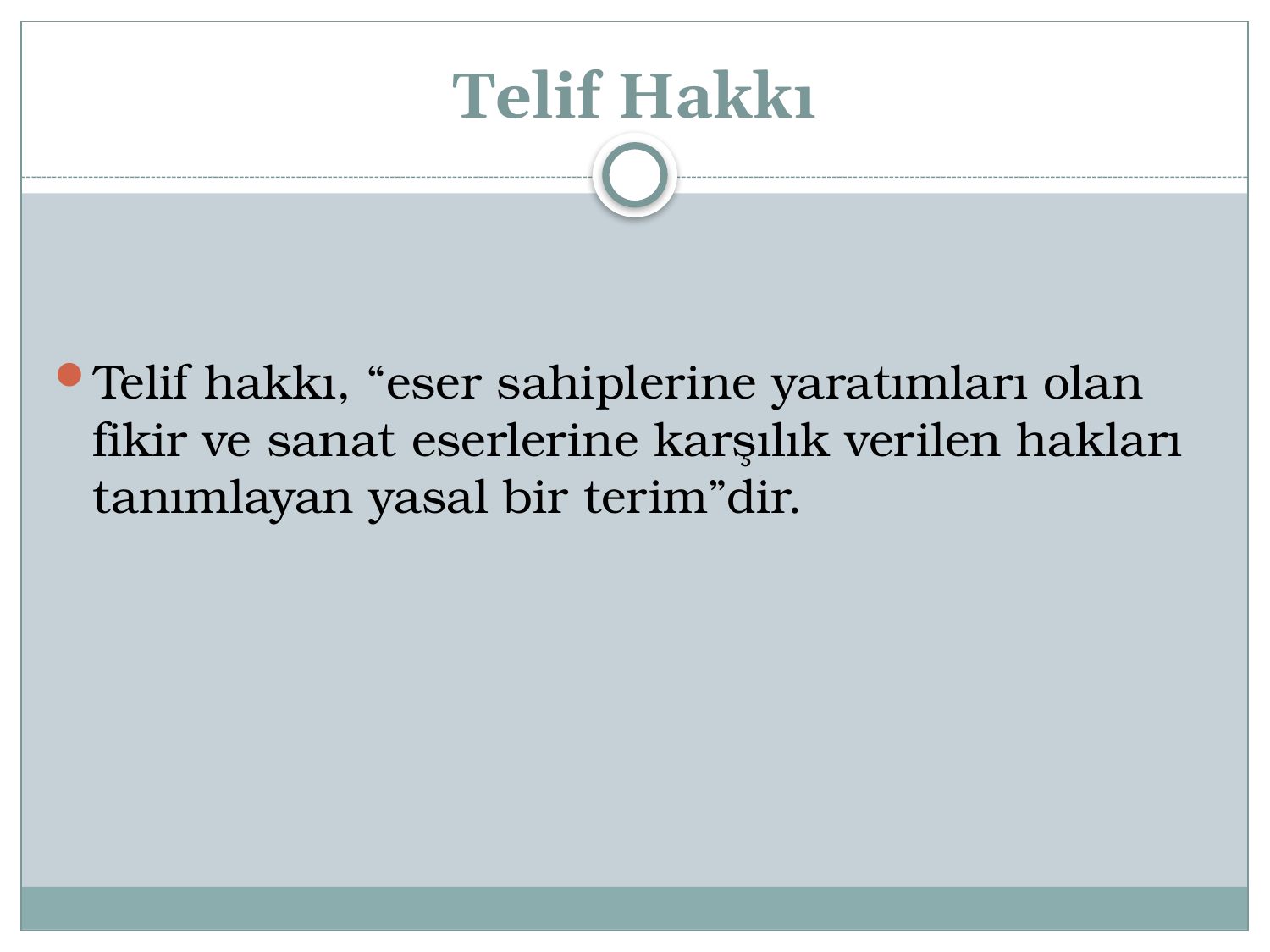

# Telif Hakkı

Telif hakkı, “eser sahiplerine yaratımları olan fikir ve sanat eserlerine karşılık verilen hakları tanımlayan yasal bir terim”dir.